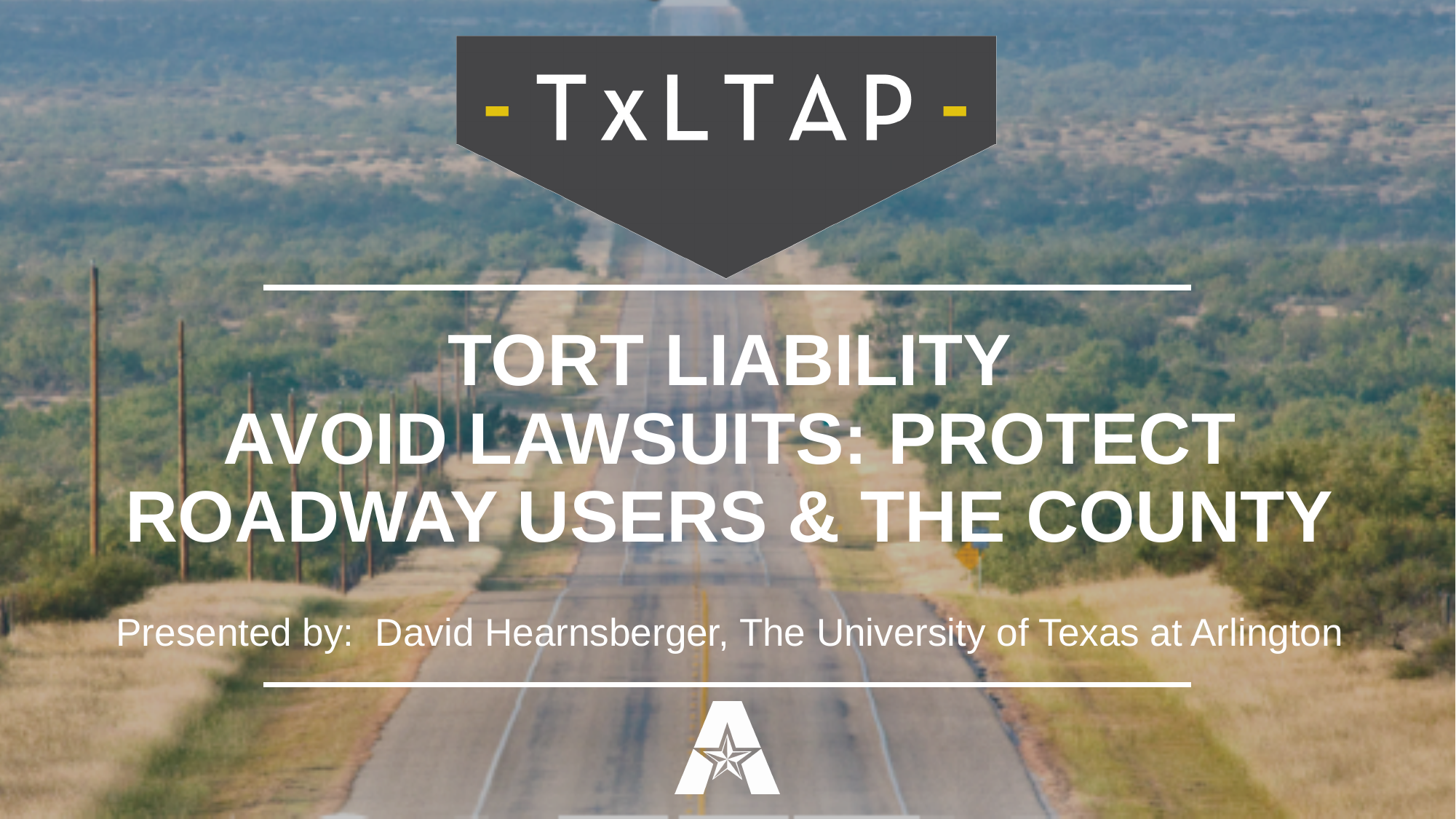

# TORT LIABILITY AVOID LAWSUITS: PROTECT ROADWAY USERS & THE COUNTY
Presented by:  David Hearnsberger, The University of Texas at Arlington